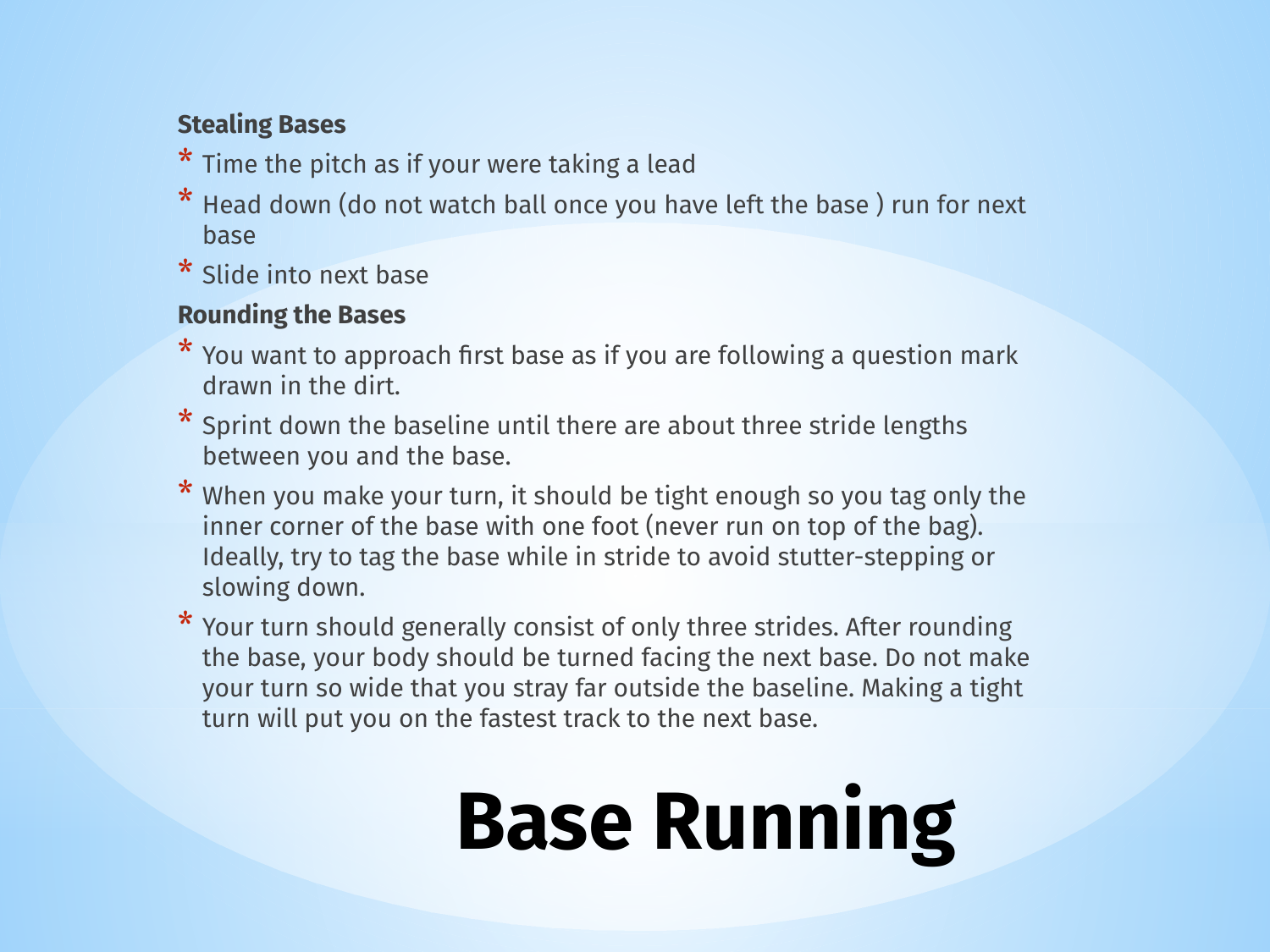

Stealing Bases
Time the pitch as if your were taking a lead
Head down (do not watch ball once you have left the base ) run for next base
Slide into next base
Rounding the Bases
You want to approach first base as if you are following a question mark drawn in the dirt.
Sprint down the baseline until there are about three stride lengths between you and the base.
When you make your turn, it should be tight enough so you tag only the inner corner of the base with one foot (never run on top of the bag). Ideally, try to tag the base while in stride to avoid stutter-stepping or slowing down.
Your turn should generally consist of only three strides. After rounding the base, your body should be turned facing the next base. Do not make your turn so wide that you stray far outside the baseline. Making a tight turn will put you on the fastest track to the next base.

# Base Running